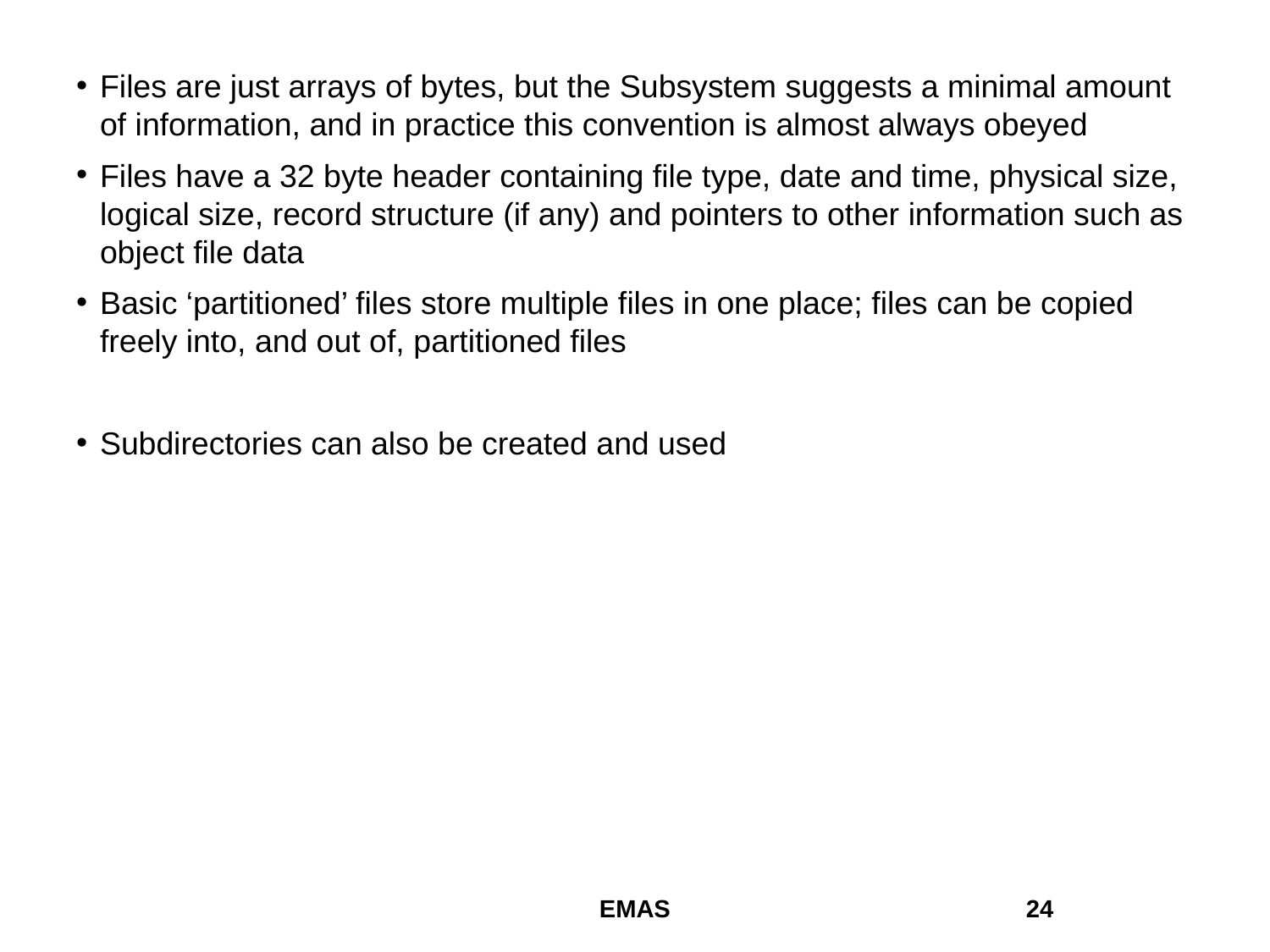

Files are just arrays of bytes, but the Subsystem suggests a minimal amount of information, and in practice this convention is almost always obeyed
Files have a 32 byte header containing file type, date and time, physical size, logical size, record structure (if any) and pointers to other information such as object file data
Basic ‘partitioned’ files store multiple files in one place; files can be copied freely into, and out of, partitioned files

Subdirectories can also be created and used
EMAS
24